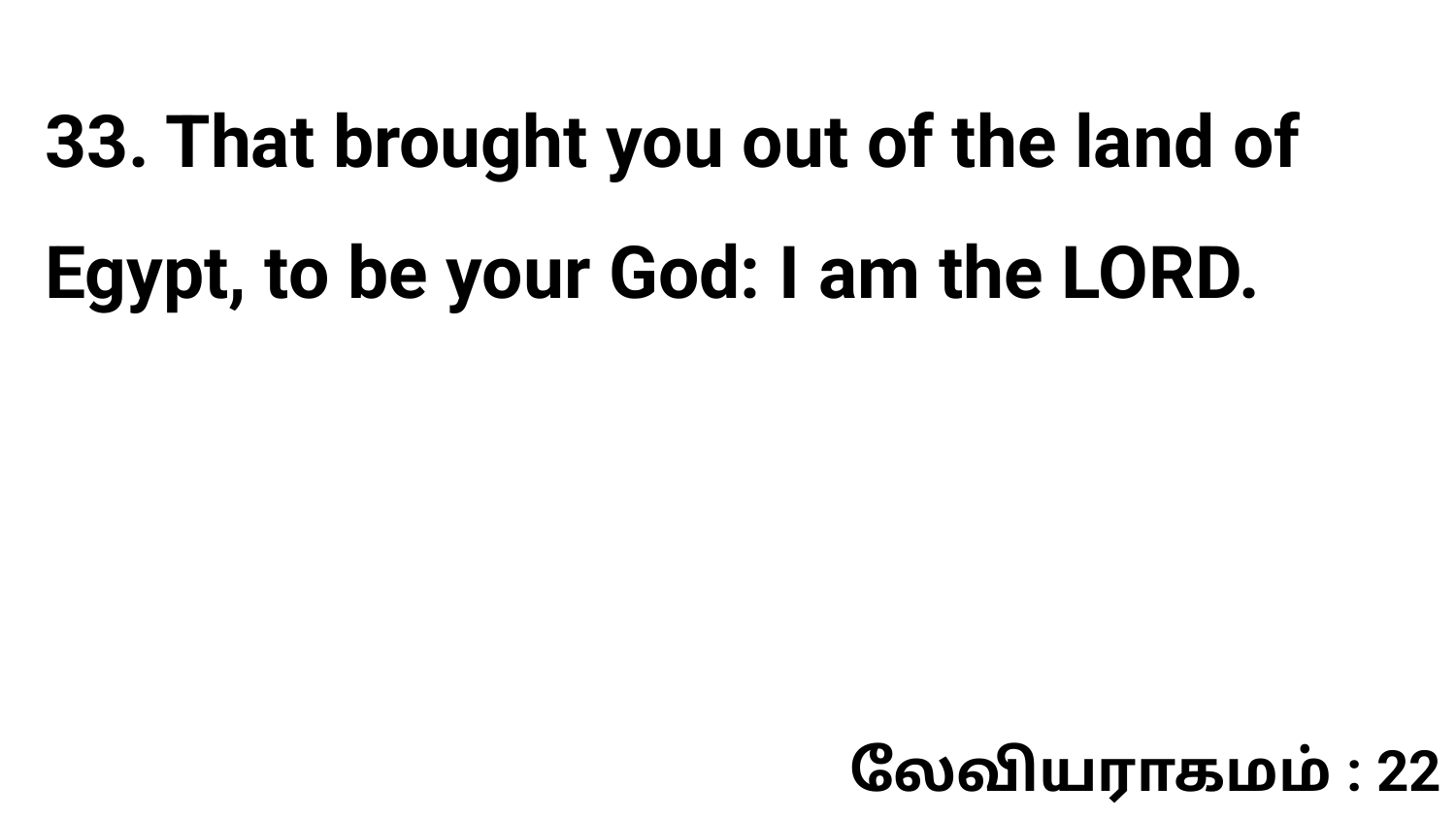

33. That brought you out of the land of Egypt, to be your God: I am the LORD.
லேவியராகமம் : 22